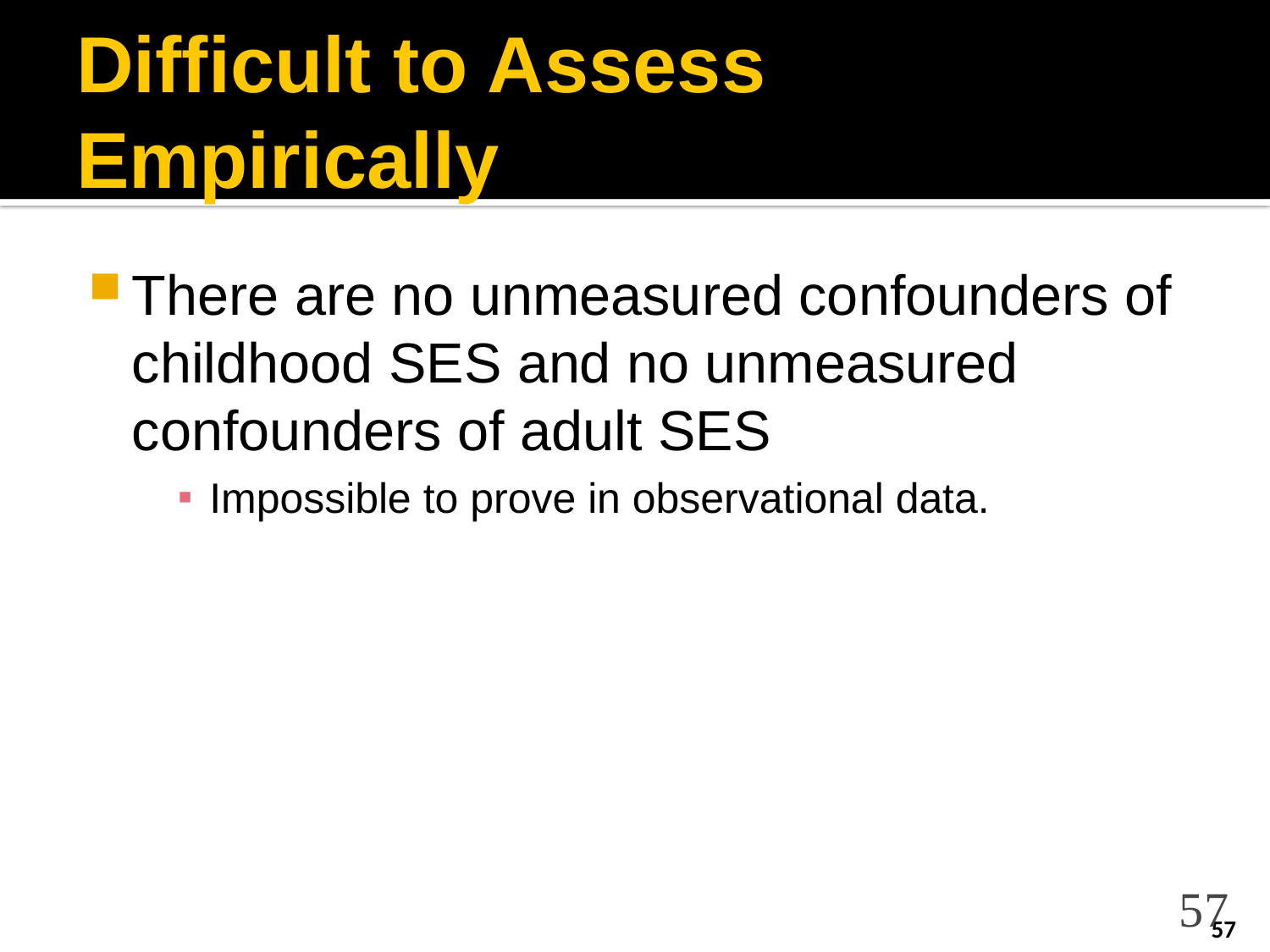

# Difficult to Assess Empirically
There are no unmeasured confounders of childhood SES and no unmeasured confounders of adult SES
Impossible to prove in observational data.
57
57